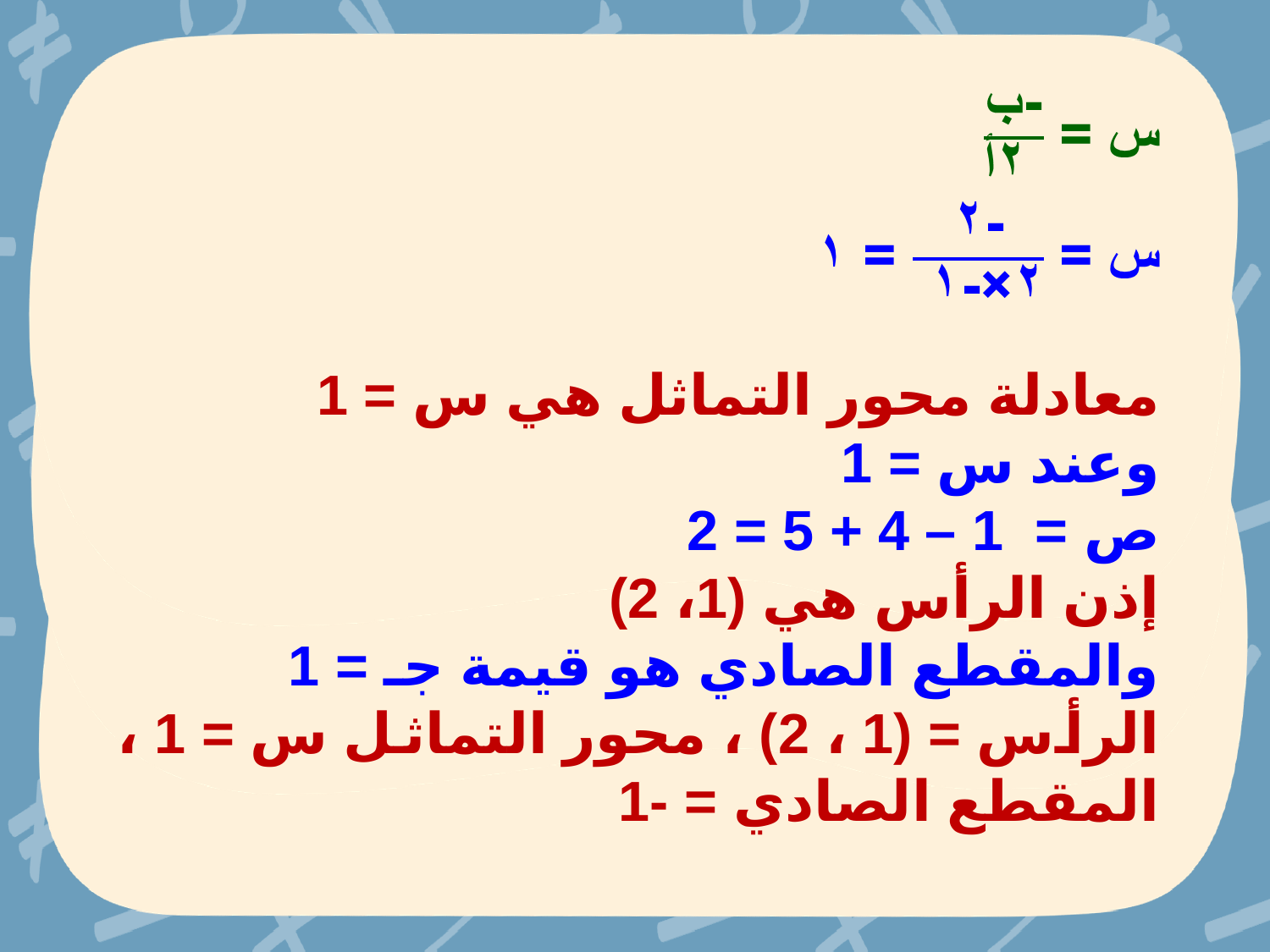

معادلة محور التماثل هي س = 1
وعند س = 1
ص =  1 – 4 + 5 = 2
إذن الرأس هي (1، 2)
والمقطع الصادي هو قيمة جـ = 1
الرأس = (1 ، 2) ، محور التماثل س = 1 ، المقطع الصادي = -1